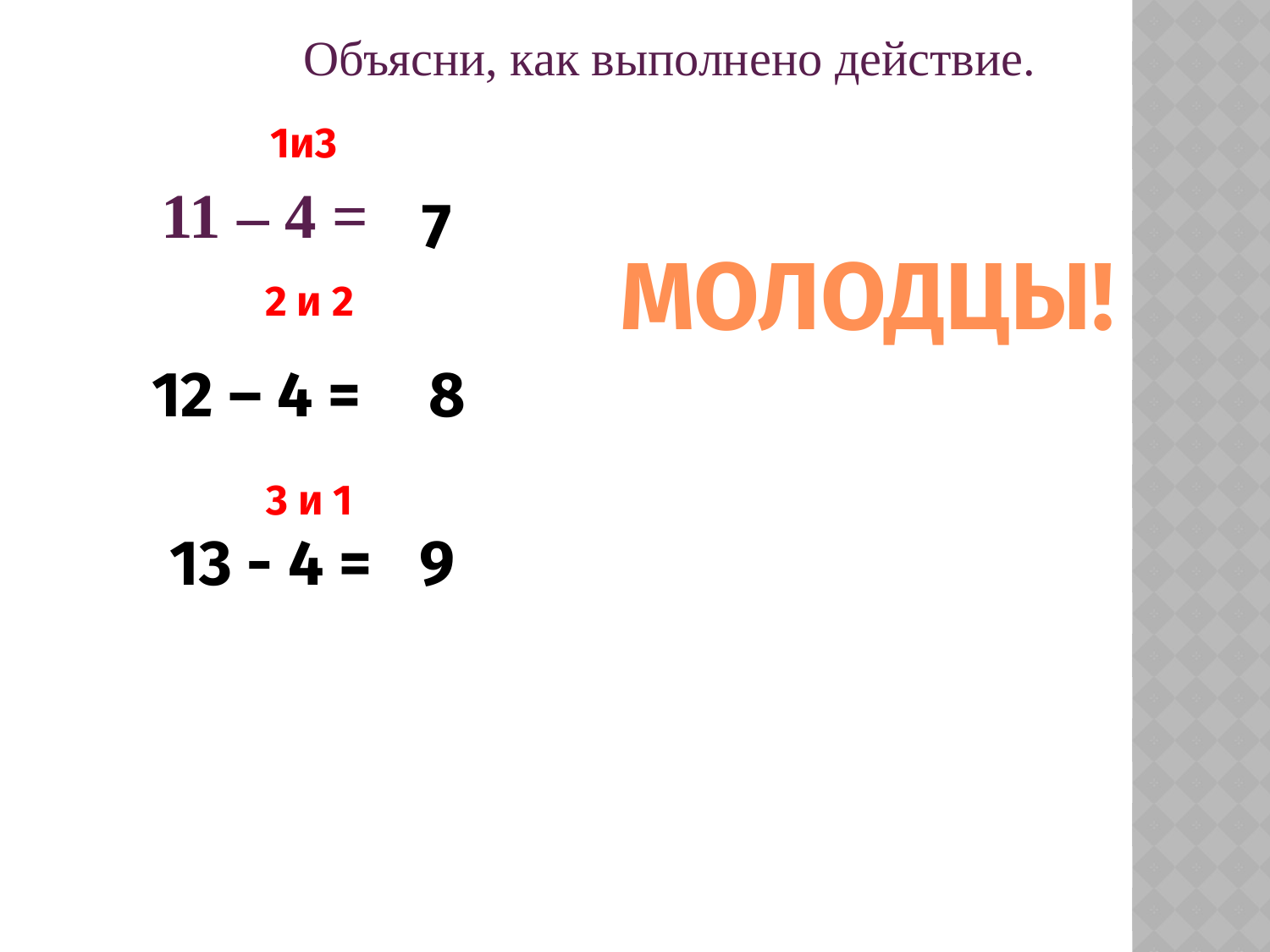

Объясни, как выполнено действие.

1и3
11 – 4 =
7
МОЛОДЦЫ!
2 и 2

  12 – 4 =
8
3 и 1
13 - 4 =
9